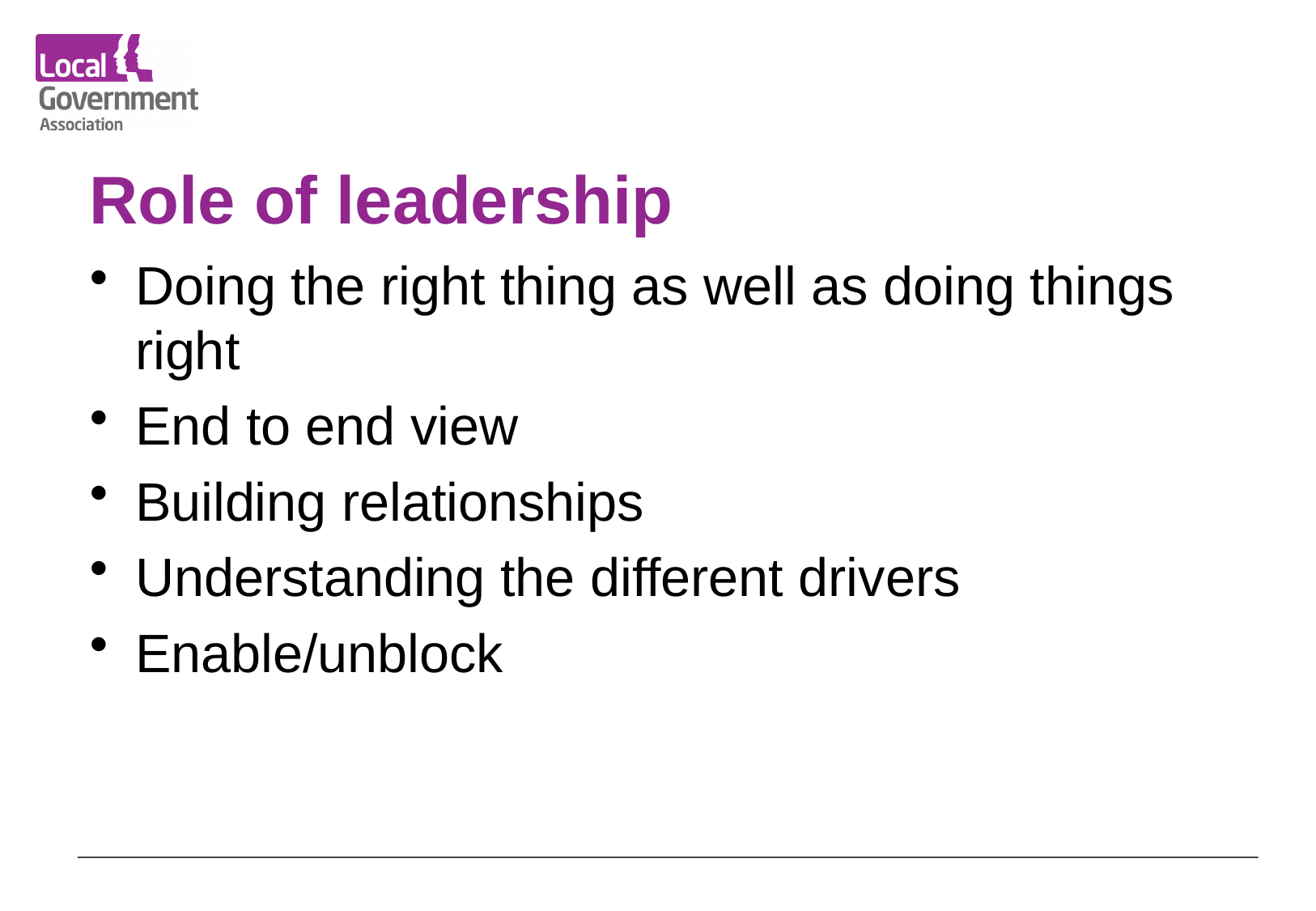

# Role of leadership
Doing the right thing as well as doing things right
End to end view
Building relationships
Understanding the different drivers
Enable/unblock